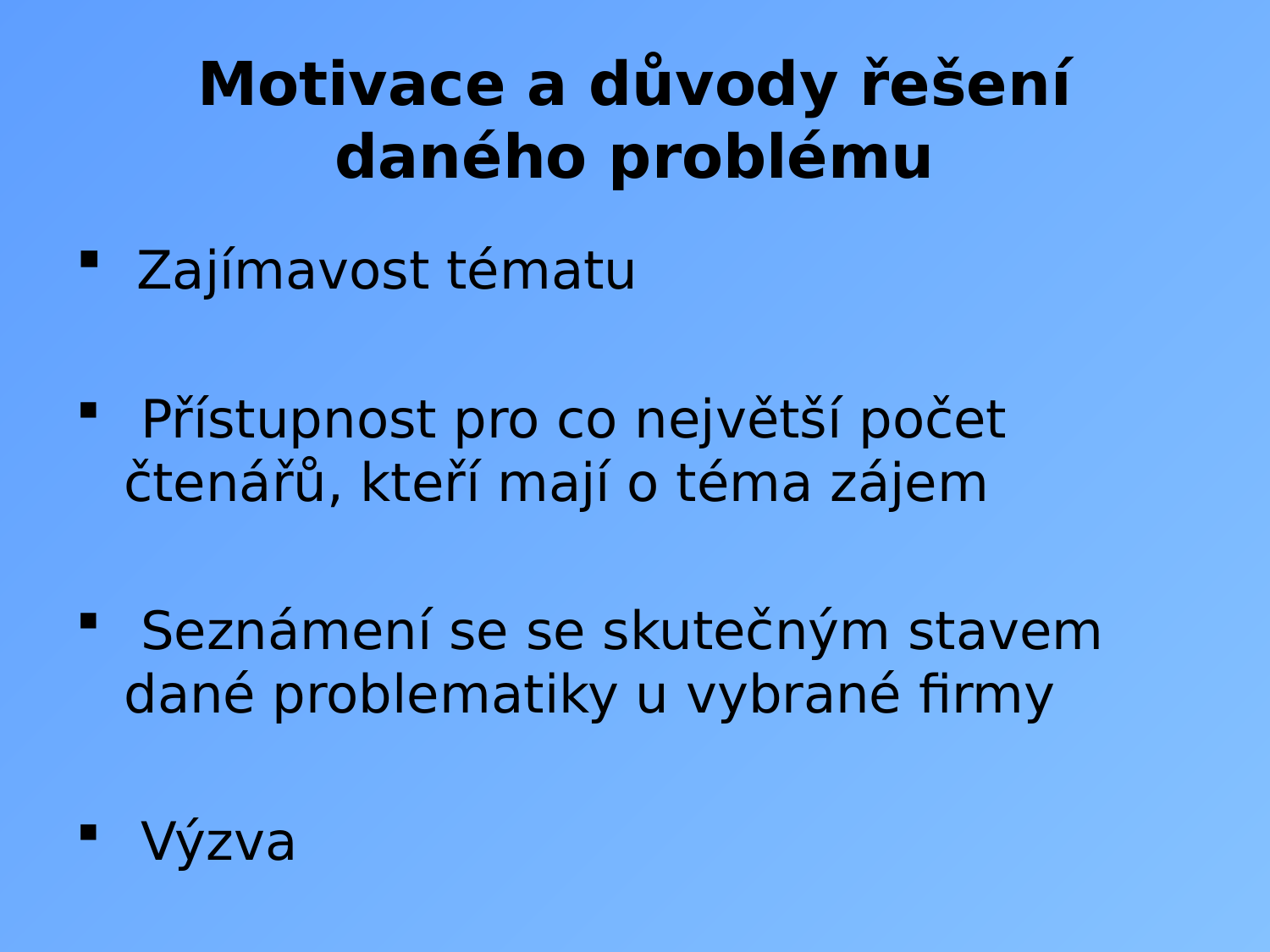

# Motivace a důvody řešení daného problému
 Zajímavost tématu

 Přístupnost pro co největší počet čtenářů, kteří mají o téma zájem

 Seznámení se se skutečným stavem dané problematiky u vybrané firmy

 Výzva